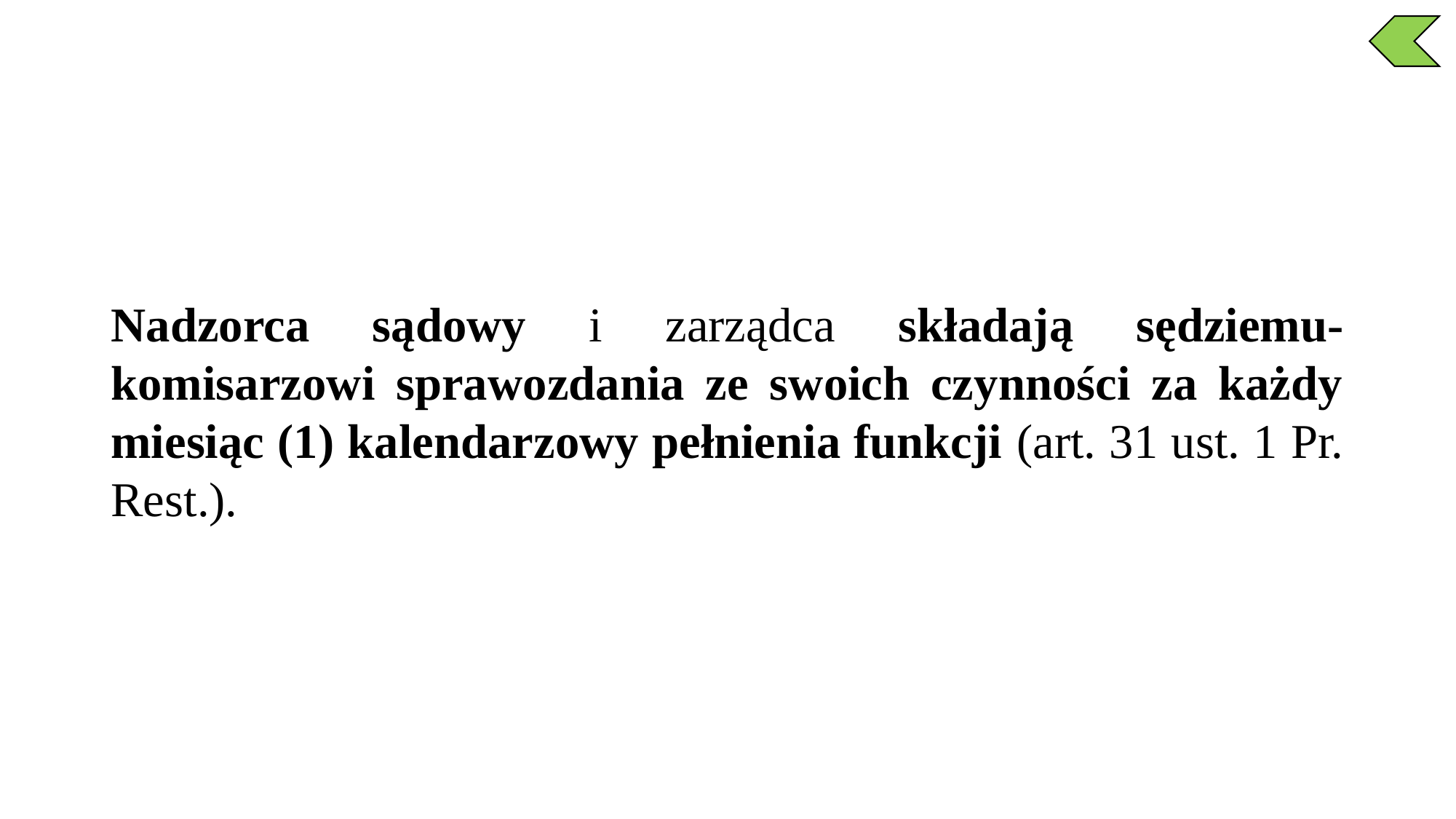

Nadzorca sądowy i zarządca składają sędziemu-komisarzowi sprawozdania ze swoich czynności za każdy miesiąc (1) kalendarzowy pełnienia funkcji (art. 31 ust. 1 Pr. Rest.).